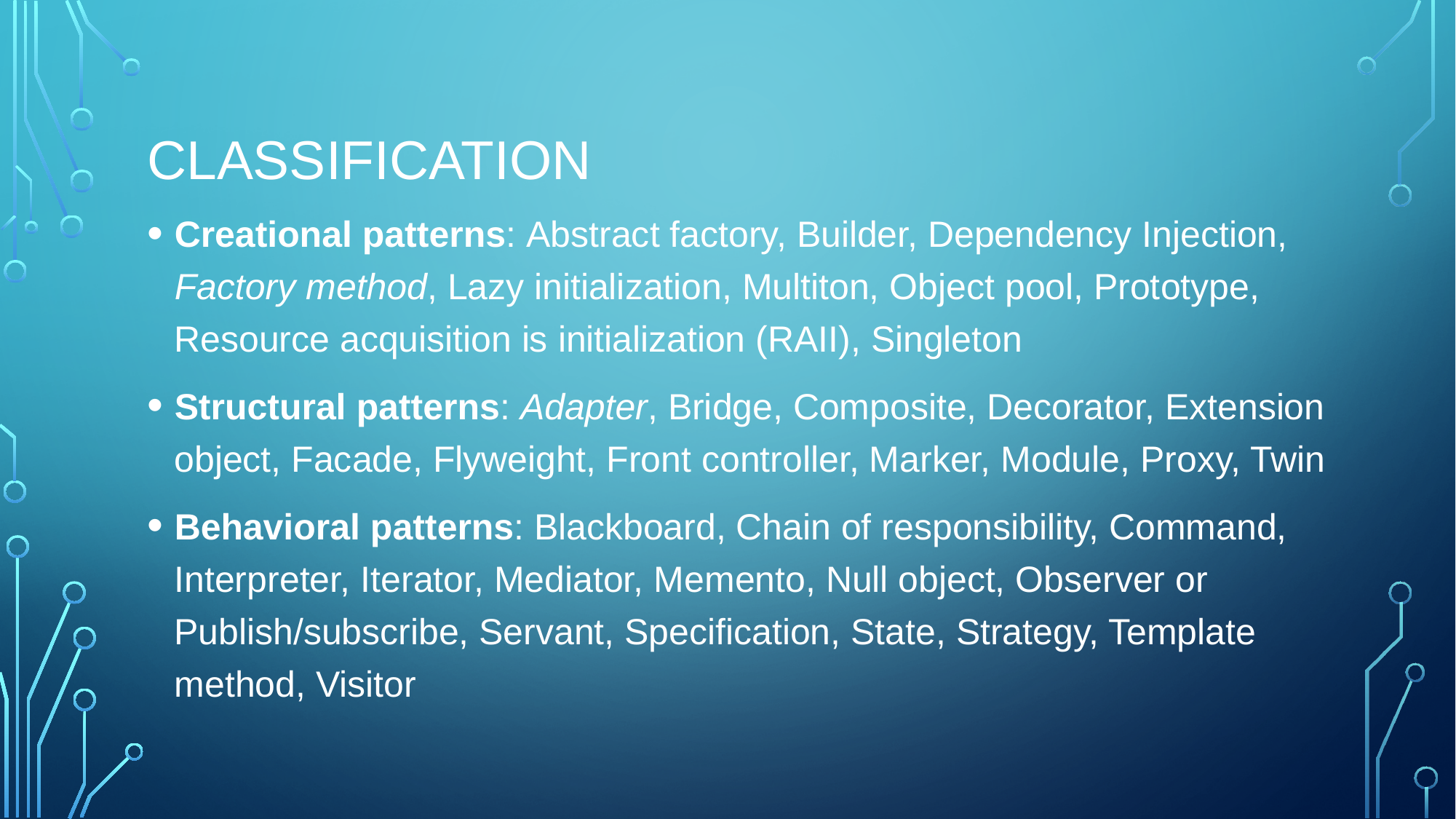

# Classification
Creational patterns: Abstract factory, Builder, Dependency Injection, Factory method, Lazy initialization, Multiton, Object pool, Prototype, Resource acquisition is initialization (RAII), Singleton
Structural patterns: Adapter, Bridge, Composite, Decorator, Extension object, Facade, Flyweight, Front controller, Marker, Module, Proxy, Twin
Behavioral patterns: Blackboard, Chain of responsibility, Command, Interpreter, Iterator, Mediator, Memento, Null object, Observer or Publish/subscribe, Servant, Specification, State, Strategy, Template method, Visitor